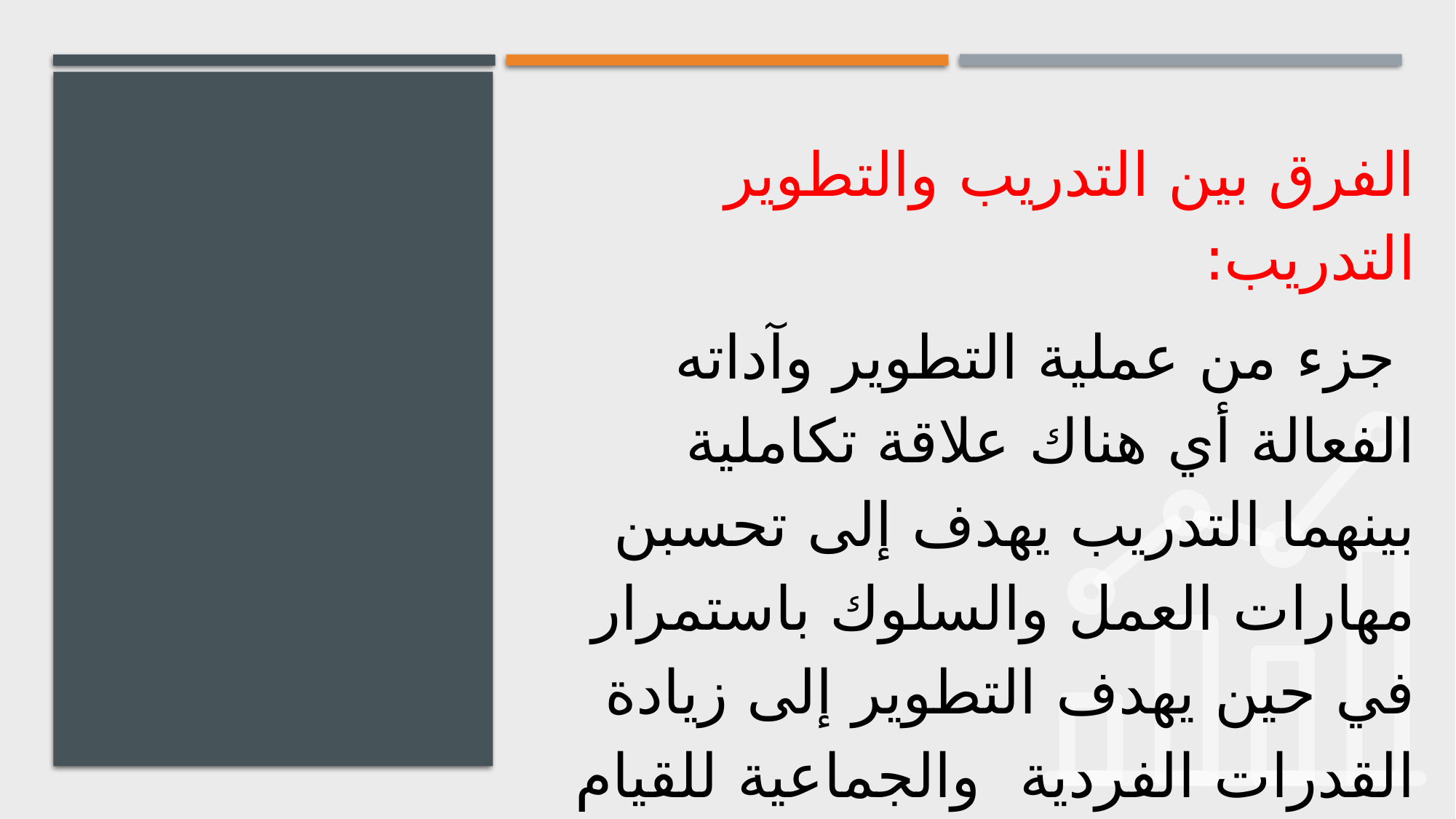

الفرق بين التدريب والتطوير التدريب:
 جزء من عملية التطوير وآداته الفعالة أي هناك علاقة تكاملية بينهما التدريب يهدف إلى تحسبن مهارات العمل والسلوك باستمرار في حين يهدف التطوير إلى زيادة القدرات الفردية  والجماعية للقيام بالوظائف أو المهام المستقبلية المتوقعة